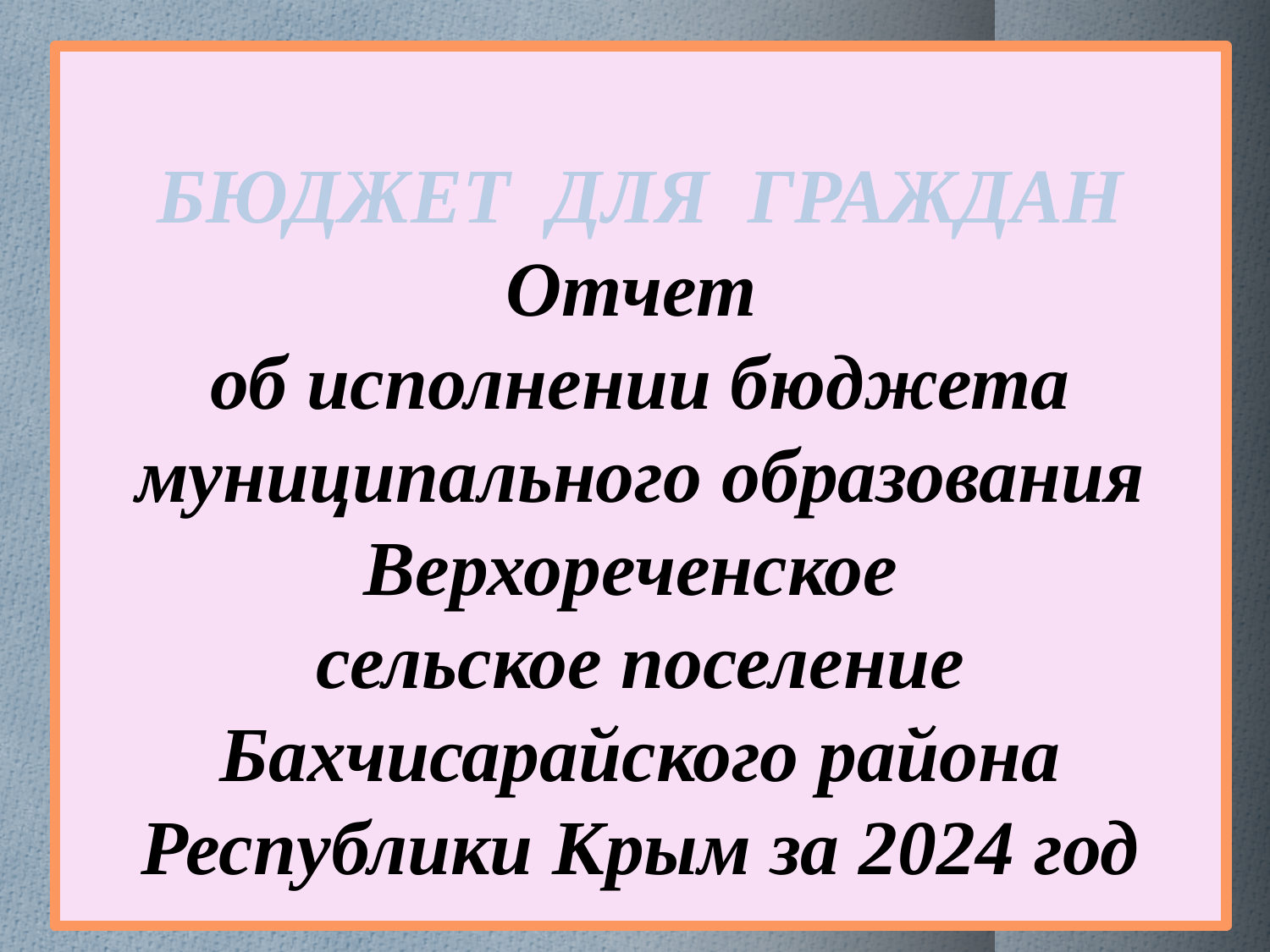

БЮДЖЕТ  ДЛЯ  ГРАЖДАН
Отчет
об исполнении бюджета муниципального образования Верхореченское
сельское поселение Бахчисарайского района
Республики Крым за 2024 год